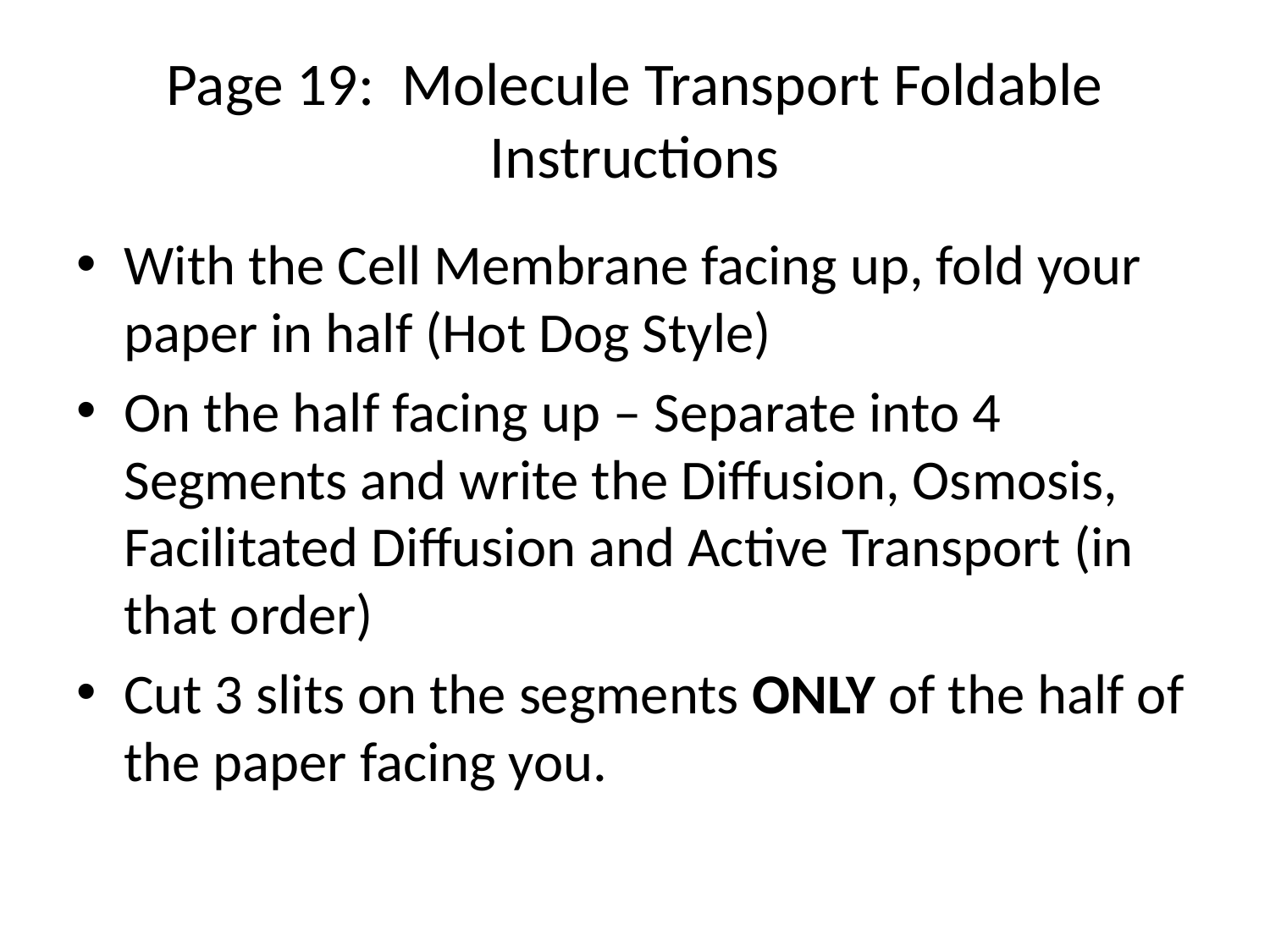

# Page 19:  Molecule Transport Foldable Instructions
With the Cell Membrane facing up, fold your paper in half (Hot Dog Style)
On the half facing up – Separate into 4 Segments and write the Diffusion, Osmosis, Facilitated Diffusion and Active Transport (in that order)
Cut 3 slits on the segments ONLY of the half of the paper facing you.